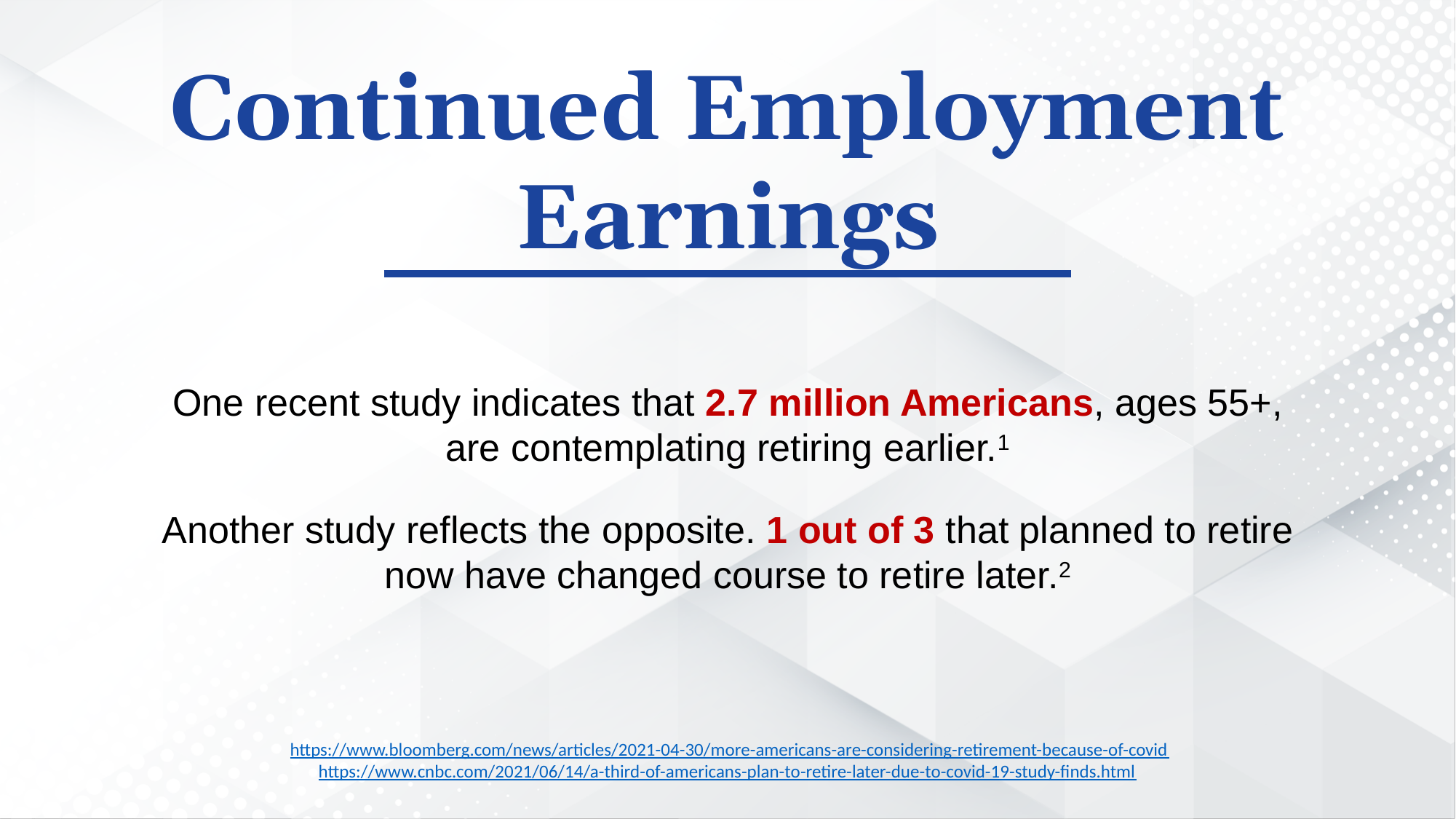

Continued Employment Earnings
One recent study indicates that 2.7 million Americans, ages 55+, are contemplating retiring earlier.1
Another study reflects the opposite. 1 out of 3 that planned to retire now have changed course to retire later.2
 https://www.bloomberg.com/news/articles/2021-04-30/more-americans-are-considering-retirement-because-of-covid
https://www.cnbc.com/2021/06/14/a-third-of-americans-plan-to-retire-later-due-to-covid-19-study-finds.html